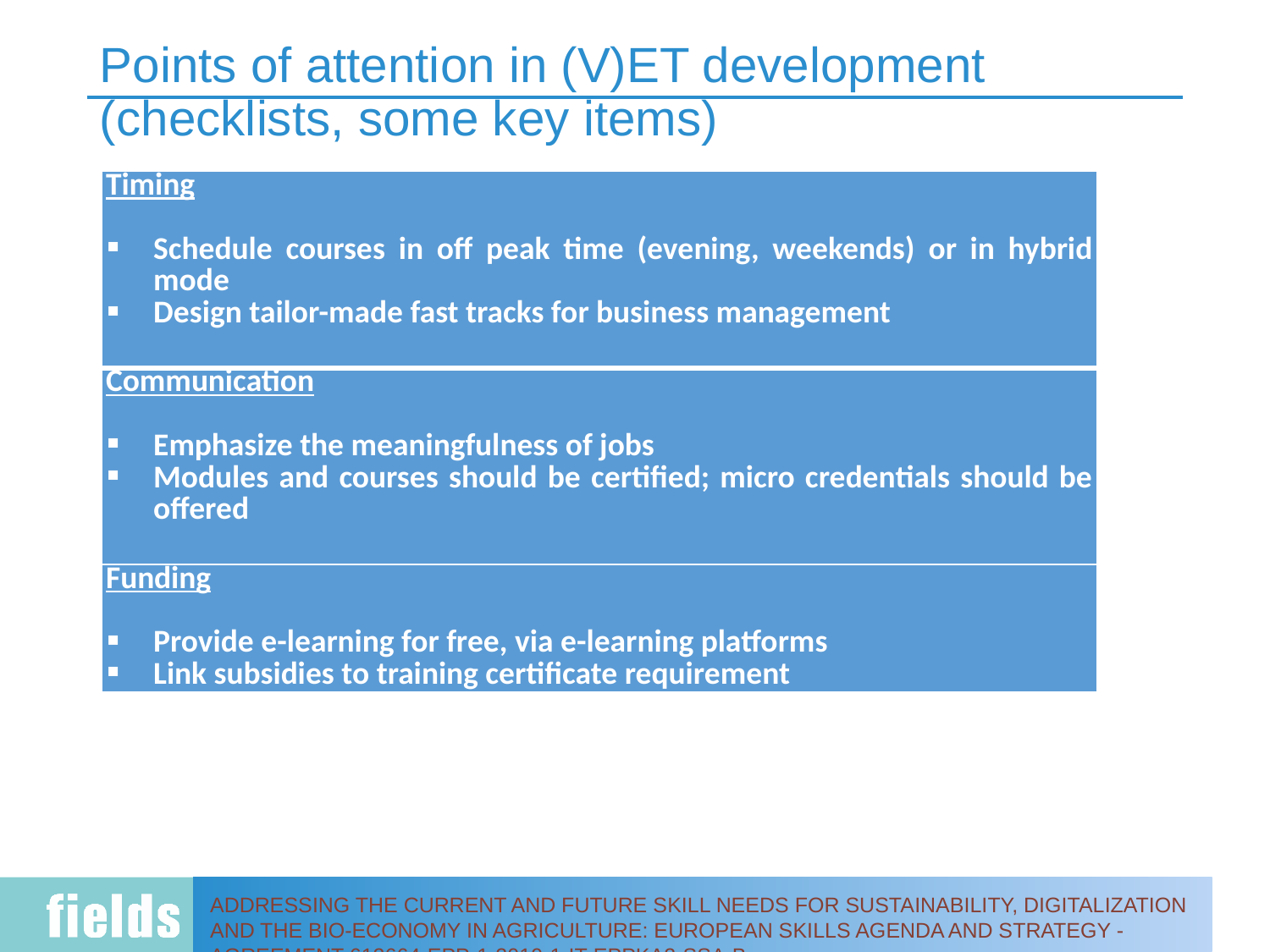

# Points of attention in (V)ET development (checklists, some key items)
| Timing Schedule courses in off peak time (evening, weekends) or in hybrid mode Design tailor-made fast tracks for business management |
| --- |
| Communication Emphasize the meaningfulness of jobs Modules and courses should be certified; micro credentials should be offered |
| Funding Provide e-learning for free, via e-learning platforms Link subsidies to training certificate requirement |